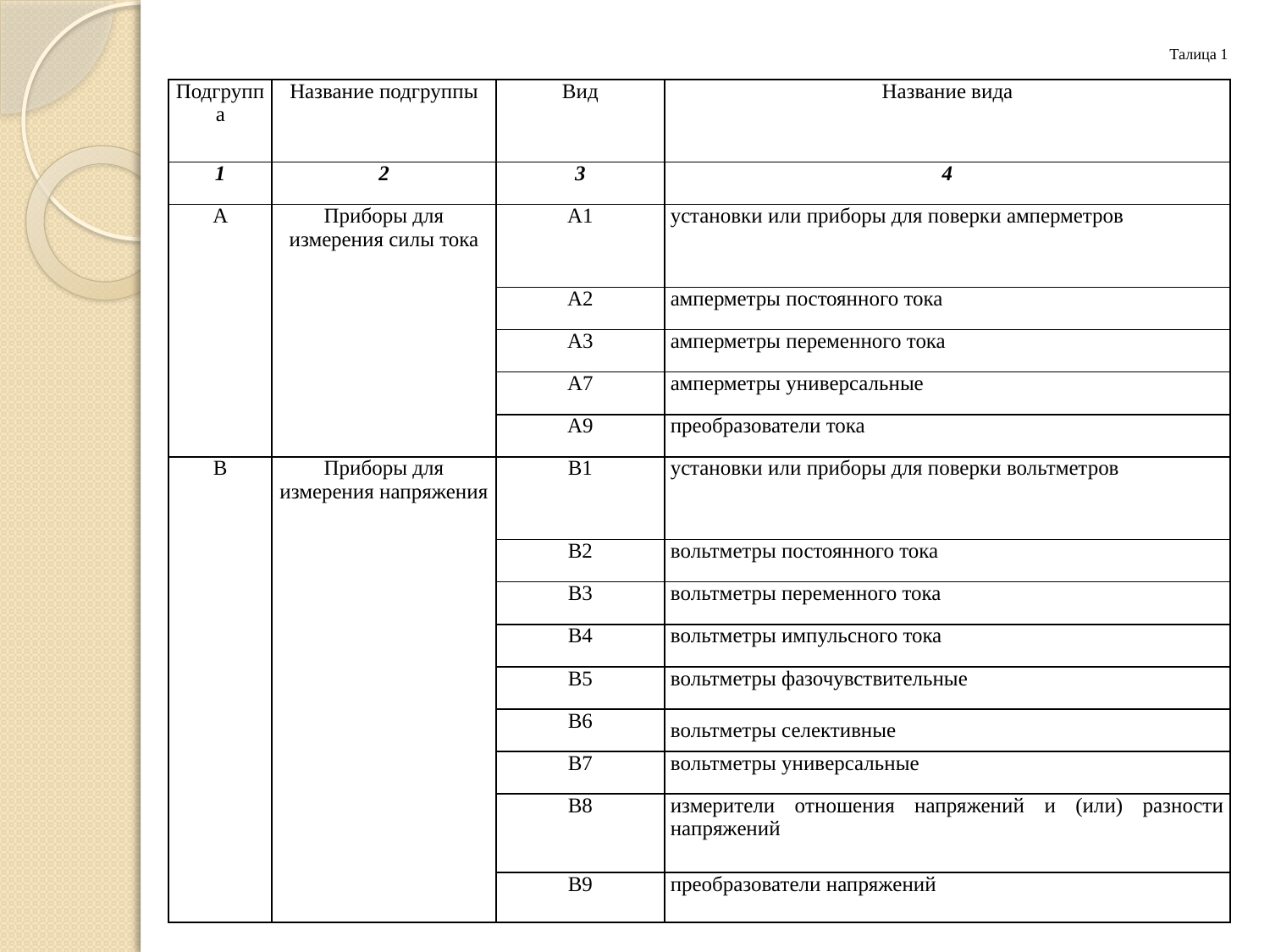

# Талица 1
| Подгруппа | Название подгруппы | Вид | Название вида |
| --- | --- | --- | --- |
| 1 | 2 | 3 | 4 |
| А | Приборы для измерения силы тока | А1 | установки или приборы для поверки амперметров |
|  |  | А2 | амперметры постоянного тока |
|  |  | А3 | амперметры переменного тока |
|  |  | А7 | амперметры универсальные |
|  |  | А9 | преобразователи тока |
| В | Приборы для измерения напряжения | В1 | установки или приборы для поверки вольтметров |
|  |  | В2 | вольтметры постоянного тока |
|  |  | В3 | вольтметры переменного тока |
|  |  | В4 | вольтметры импульсного тока |
|  |  | В5 | вольтметры фазочувствительные |
|  |  | В6 | вольтметры селективные |
|  |  | В7 | вольтметры универсальные |
|  |  | В8 | измерители отношения напряжений и (или) разности напряжений |
|  |  | В9 | преобразователи напряжений |